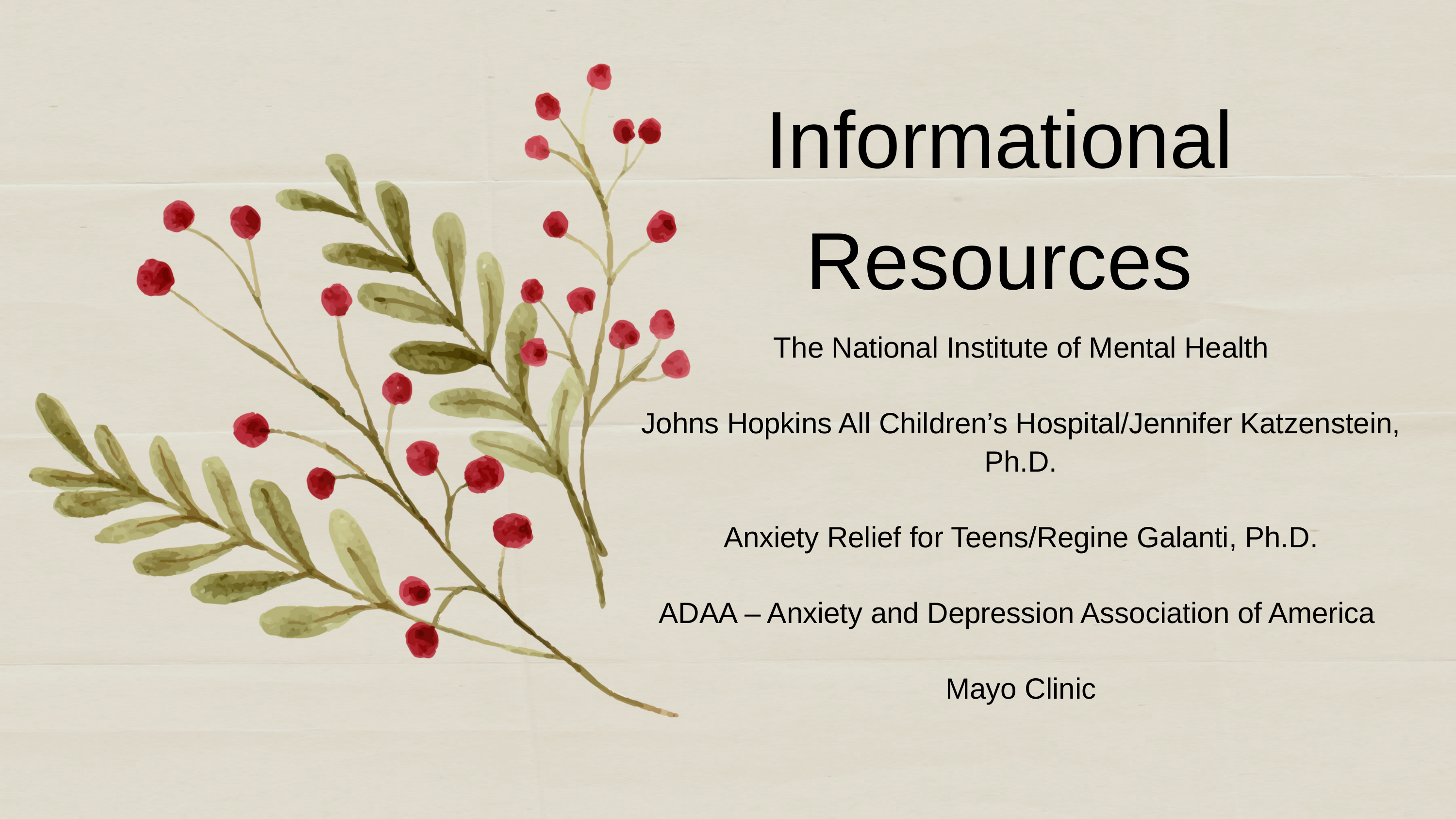

Informational Resources

The National Institute of Mental Health

Johns Hopkins All Children’s Hospital/Jennifer Katzenstein, Ph.D.

Anxiety Relief for Teens/Regine Galanti, Ph.D.

ADAA – Anxiety and Depression Association of America

Mayo Clinic